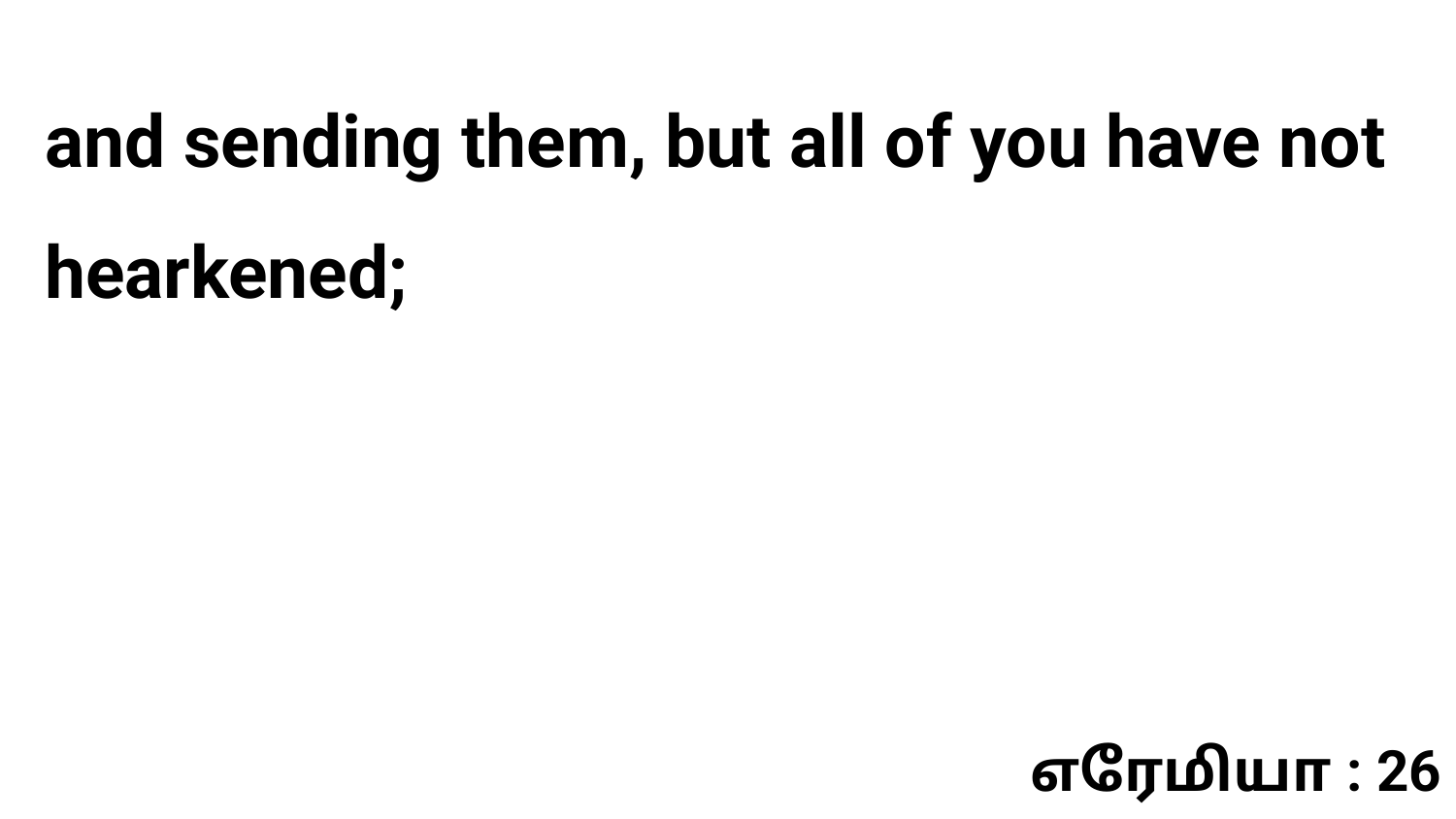

and sending them, but all of you have not hearkened;
எரேமியா : 26